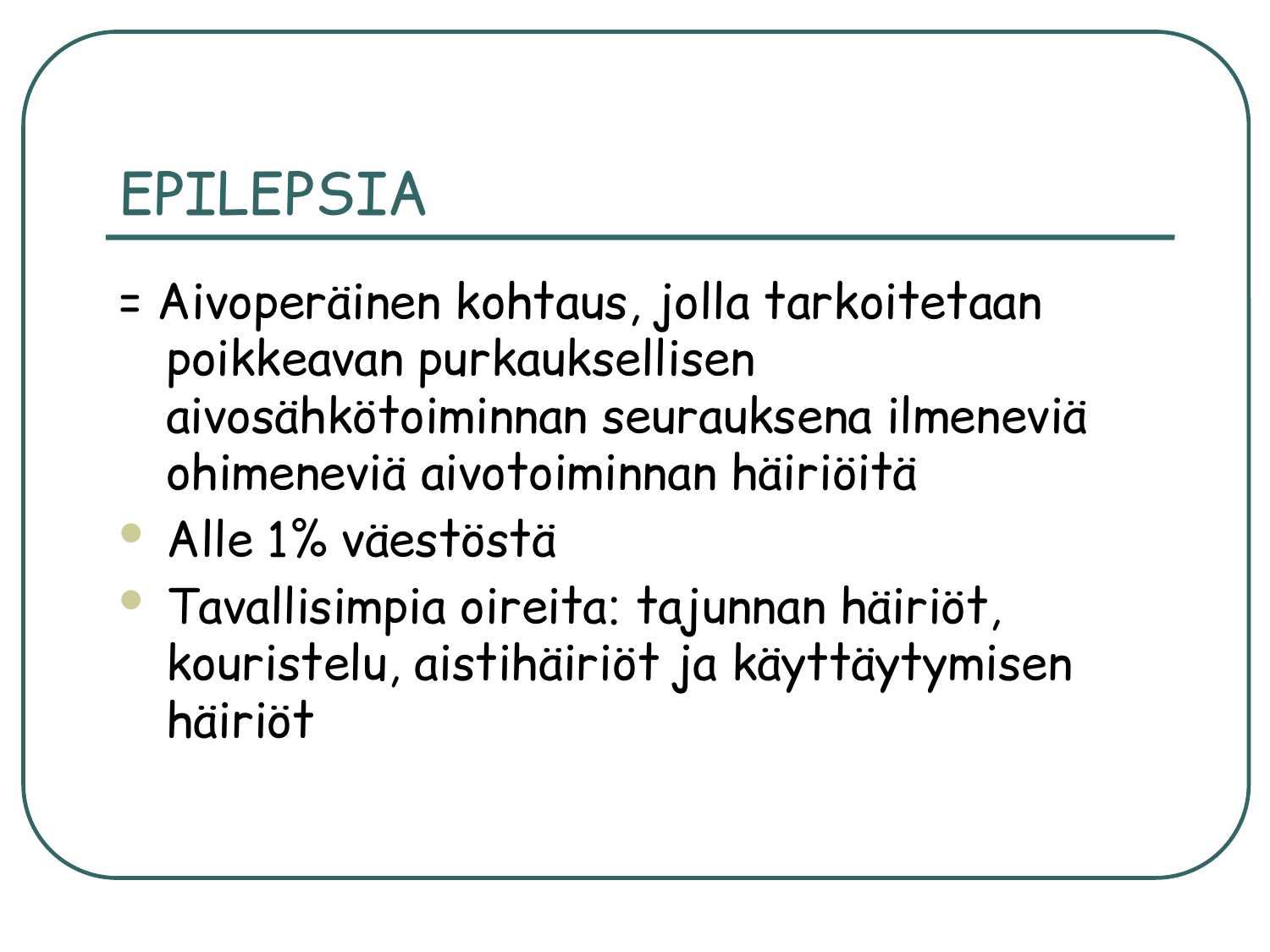

# EPILEPSIA
= Aivoperäinen kohtaus, jolla tarkoitetaan poikkeavan purkauksellisen aivosähkötoiminnan seurauksena ilmeneviä ohimeneviä aivotoiminnan häiriöitä
Alle 1% väestöstä
Tavallisimpia oireita: tajunnan häiriöt, kouristelu, aistihäiriöt ja käyttäytymisen häiriöt